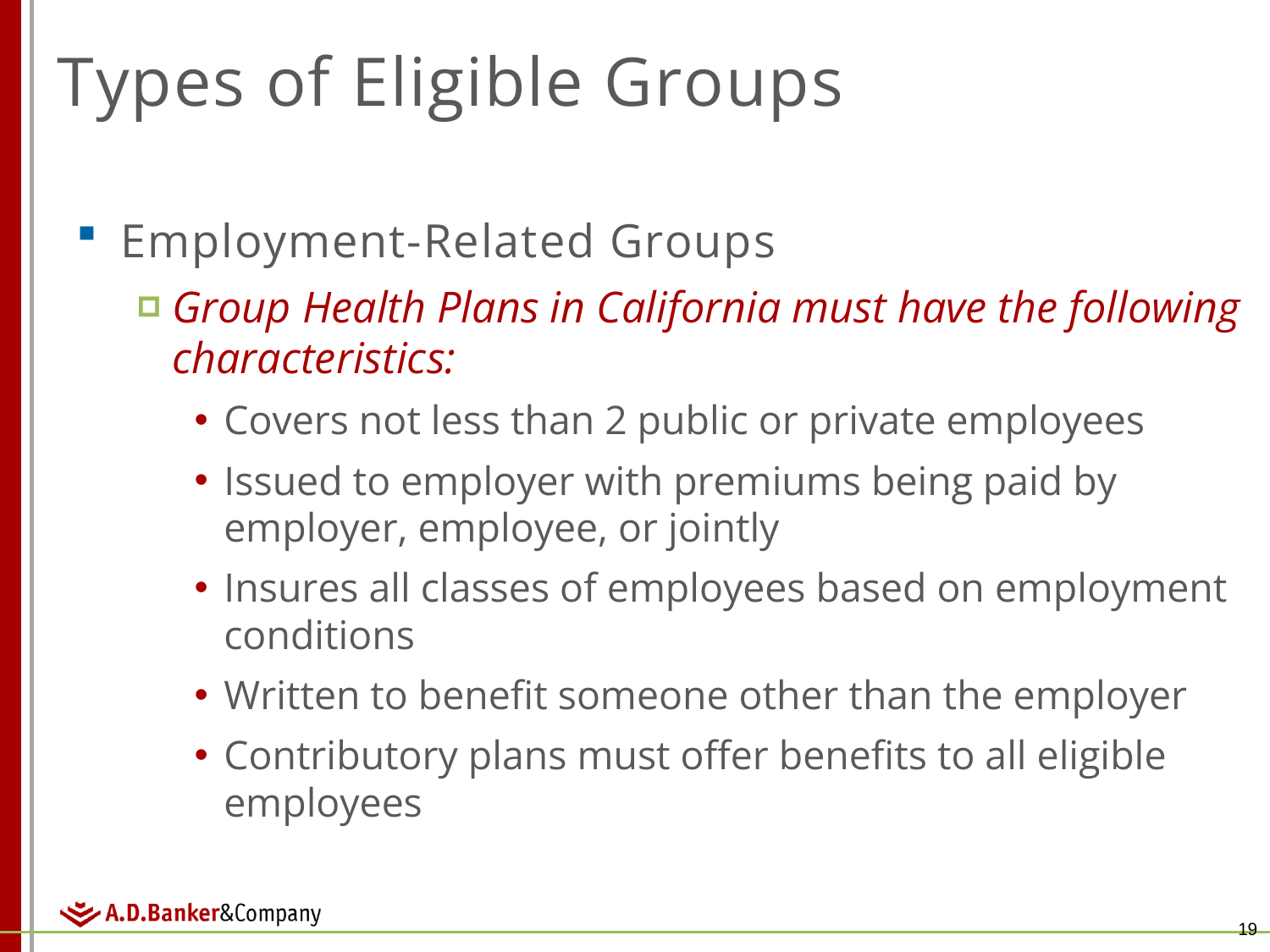

# Types of Eligible Groups
Employment-Related Groups
Group Health Plans in California must have the following characteristics:
Covers not less than 2 public or private employees
Issued to employer with premiums being paid by employer, employee, or jointly
Insures all classes of employees based on employment conditions
Written to benefit someone other than the employer
Contributory plans must offer benefits to all eligible employees

19